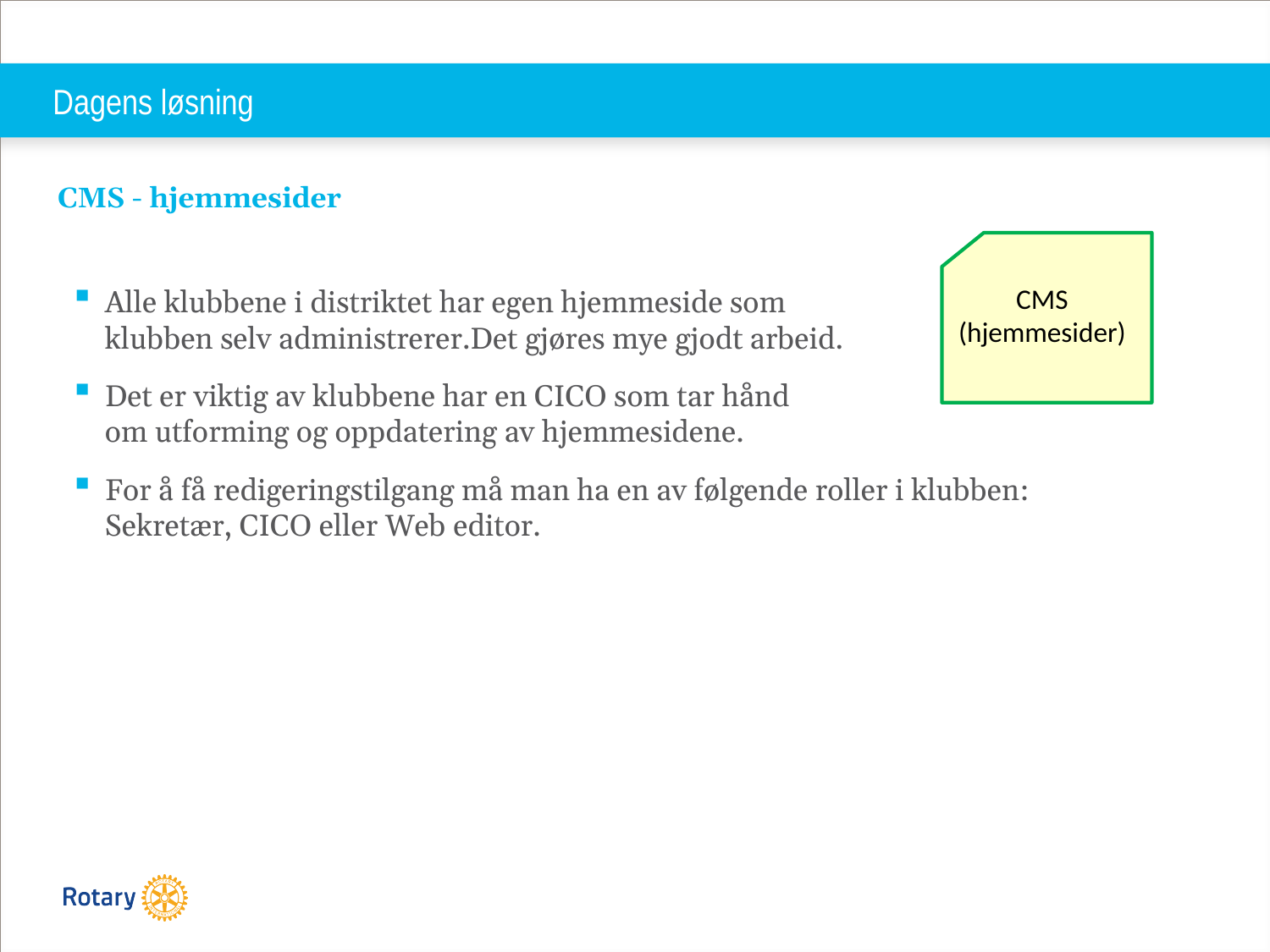

# Dagens løsning
CMS - hjemmesider

Alle klubbene i distriktet har egen hjemmeside som
klubben selv administrerer.Det gjøres mye gjodt arbeid.
Det er viktig av klubbene har en CICO som tar hånd
om utforming og oppdatering av hjemmesidene.
For å få redigeringstilgang må man ha en av følgende roller i klubben:
Sekretær, CICO eller Web editor.

CMS (hjemmesider)